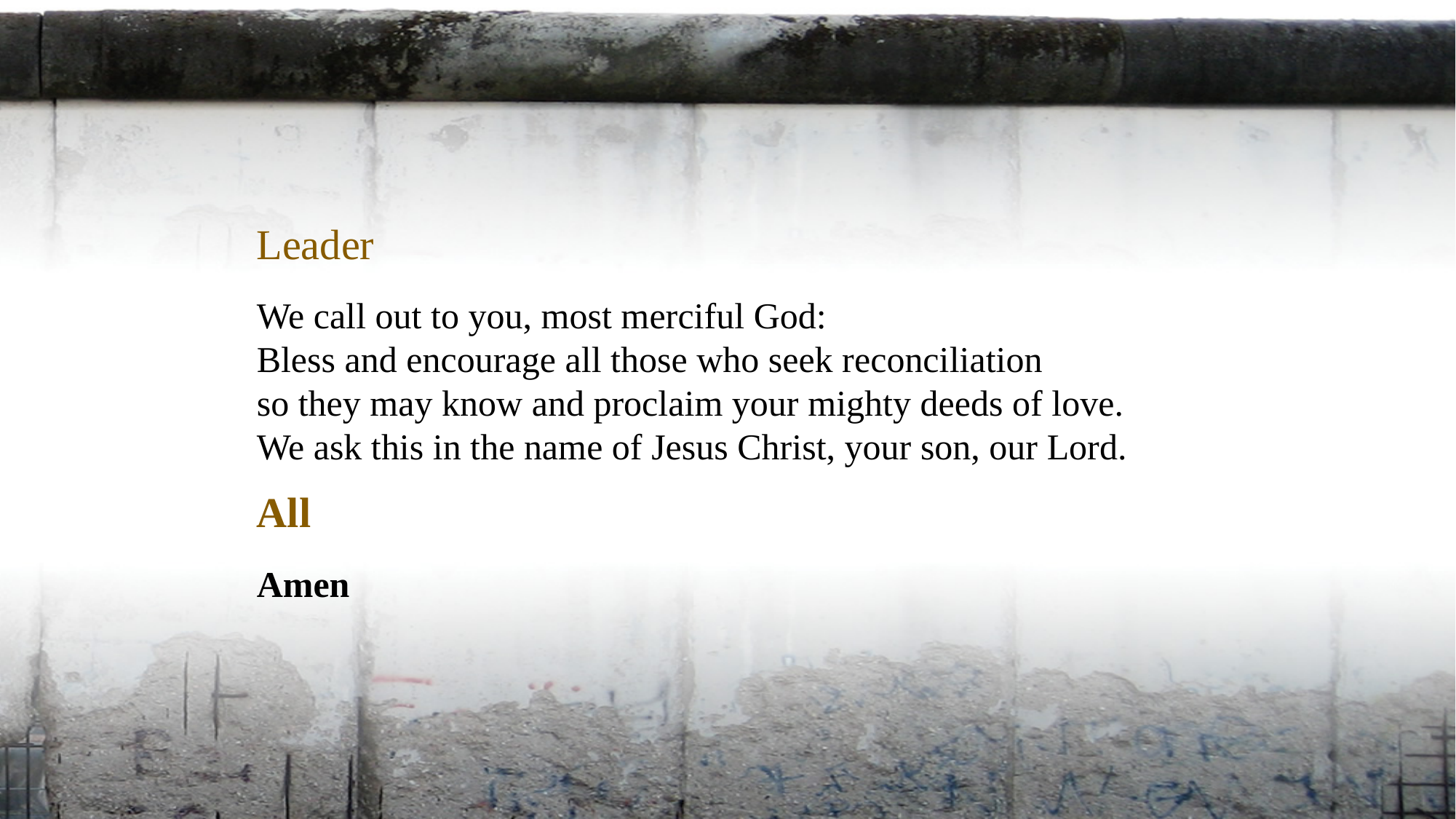

Leader

We call out to you, most merciful God:
Bless and encourage all those who seek reconciliation
so they may know and proclaim your mighty deeds of love.
We ask this in the name of Jesus Christ, your son, our Lord.
All
Amen